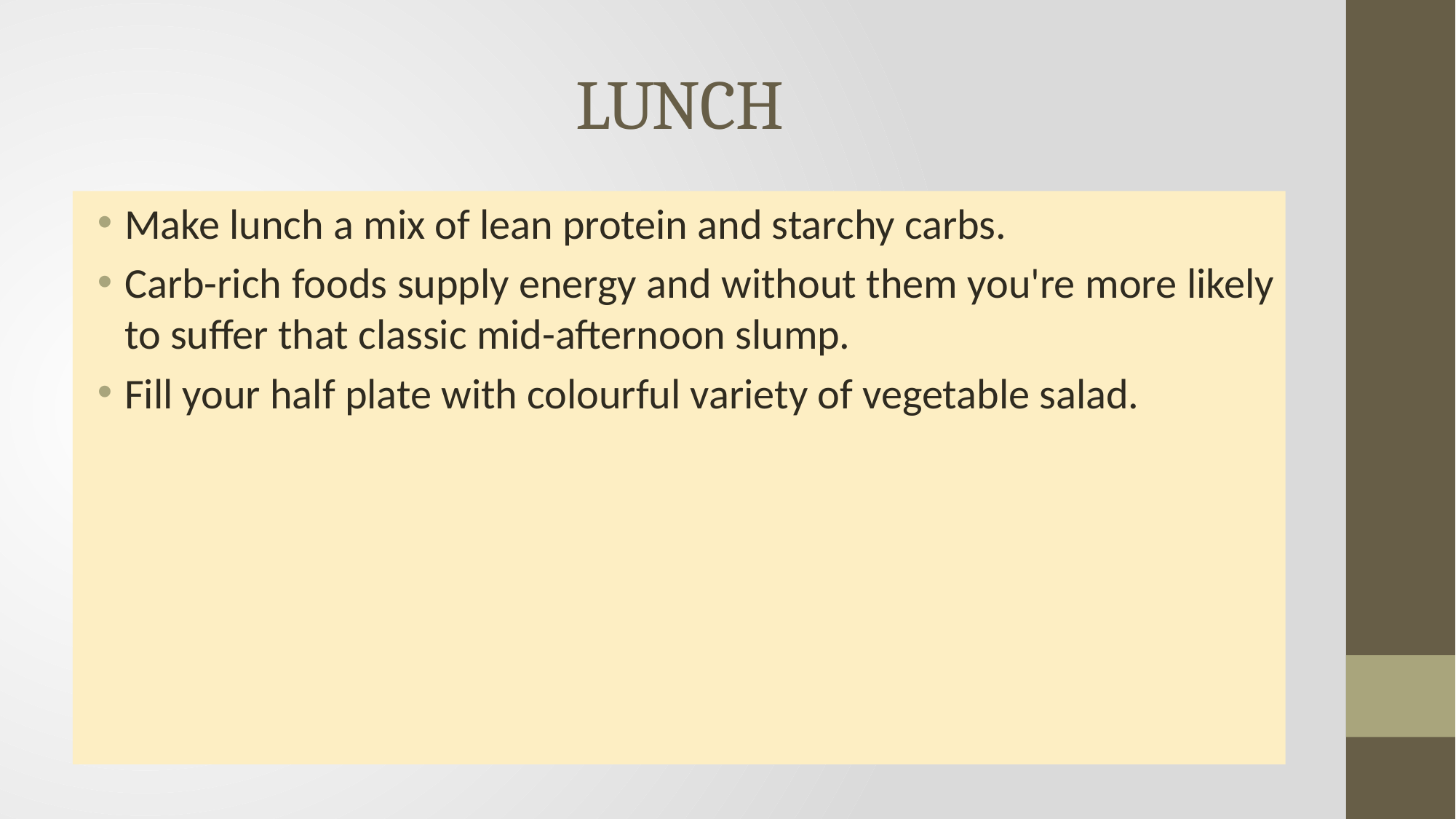

# LUNCH
Make lunch a mix of lean protein and starchy carbs.
Carb-rich foods supply energy and without them you're more likely to suffer that classic mid-afternoon slump.
Fill your half plate with colourful variety of vegetable salad.